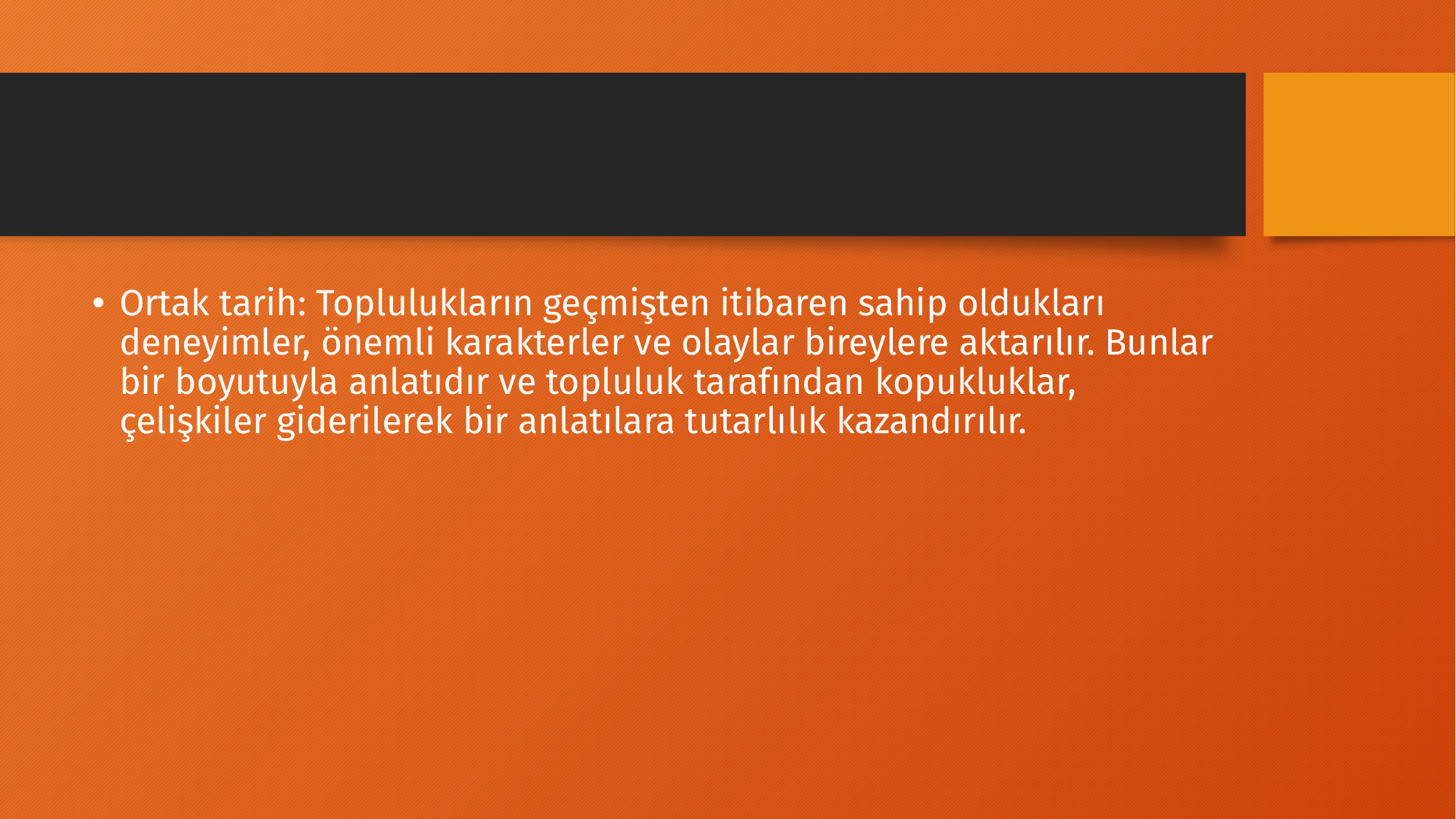

#
Ortak tarih: Toplulukların geçmişten itibaren sahip oldukları deneyimler, önemli karakterler ve olaylar bireylere aktarılır. Bunlar bir boyutuyla anlatıdır ve topluluk tarafından kopukluklar, çelişkiler giderilerek bir anlatılara tutarlılık kazandırılır.